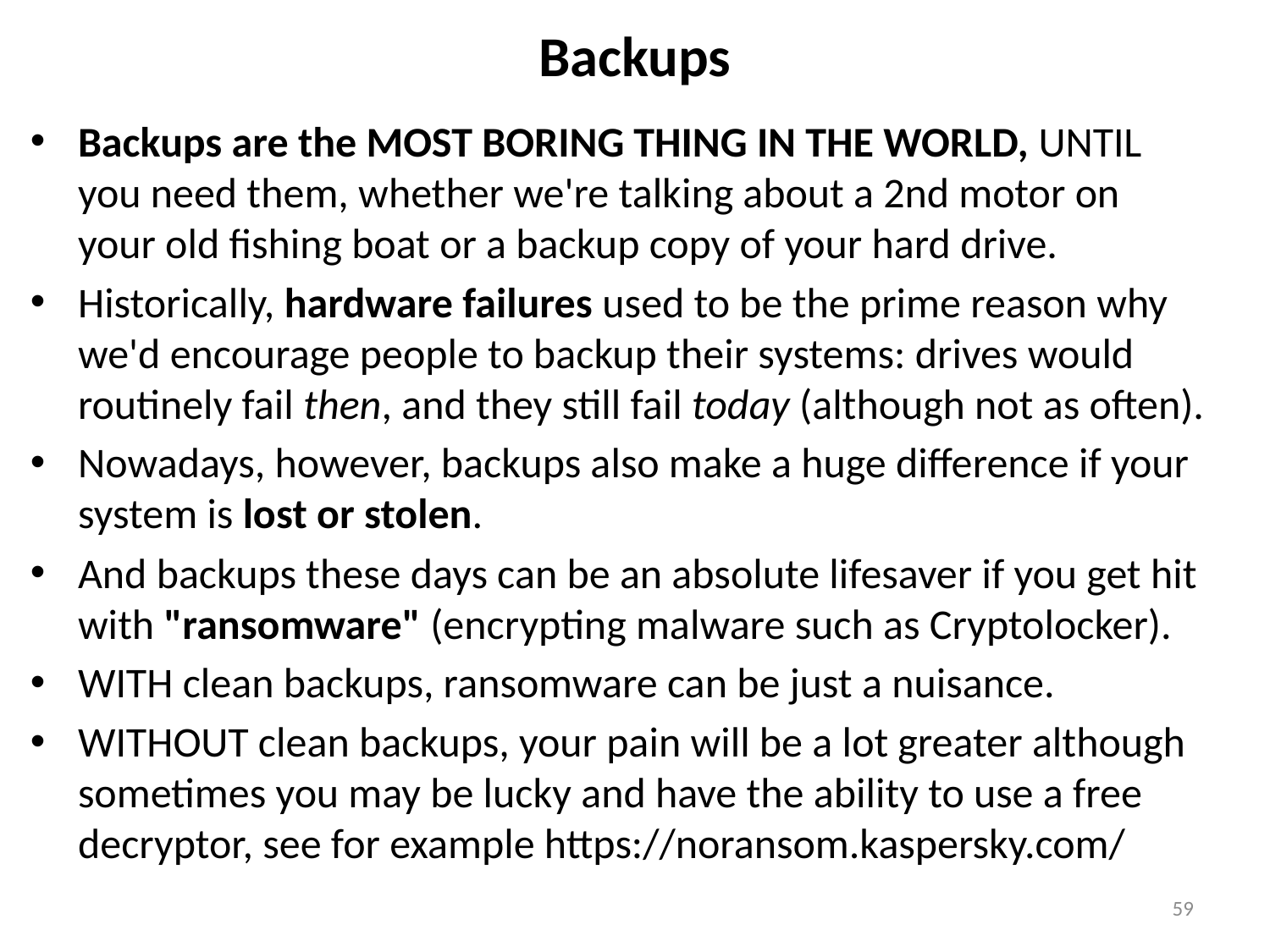

# Backups
Backups are the MOST BORING THING IN THE WORLD, UNTIL
you need them, whether we're talking about a 2nd motor on
your old fishing boat or a backup copy of your hard drive.
Historically, hardware failures used to be the prime reason why we'd encourage people to backup their systems: drives would routinely fail then, and they still fail today (although not as often).
Nowadays, however, backups also make a huge difference if your system is lost or stolen.
And backups these days can be an absolute lifesaver if you get hit with "ransomware" (encrypting malware such as Cryptolocker).
WITH clean backups, ransomware can be just a nuisance.
WITHOUT clean backups, your pain will be a lot greater although sometimes you may be lucky and have the ability to use a free decryptor, see for example https://noransom.kaspersky.com/
59